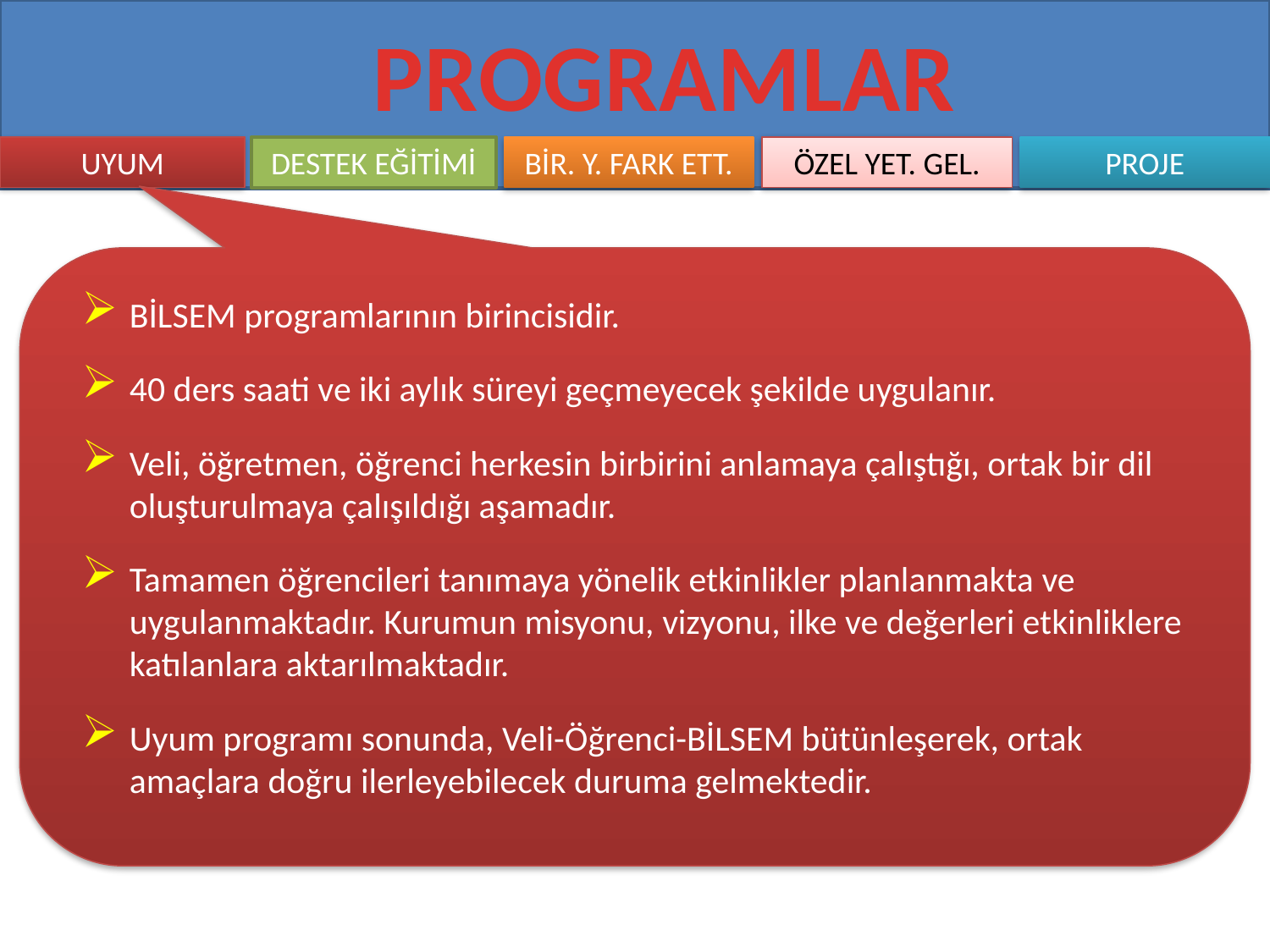

PROGRAMLAR
UYUM
DESTEK EĞİTİMİ
ÖZEL YET. GEL.
BİR. Y. FARK ETT.
PROJE

BİLSEM programlarının birincisidir.
40 ders saati ve iki aylık süreyi geçmeyecek şekilde uygulanır.
Veli, öğretmen, öğrenci herkesin birbirini anlamaya çalıştığı, ortak bir dil oluşturulmaya çalışıldığı aşamadır.
Tamamen öğrencileri tanımaya yönelik etkinlikler planlanmakta ve uygulanmaktadır. Kurumun misyonu, vizyonu, ilke ve değerleri etkinliklere katılanlara aktarılmaktadır.
Uyum programı sonunda, Veli-Öğrenci-BİLSEM bütünleşerek, ortak amaçlara doğru ilerleyebilecek duruma gelmektedir.